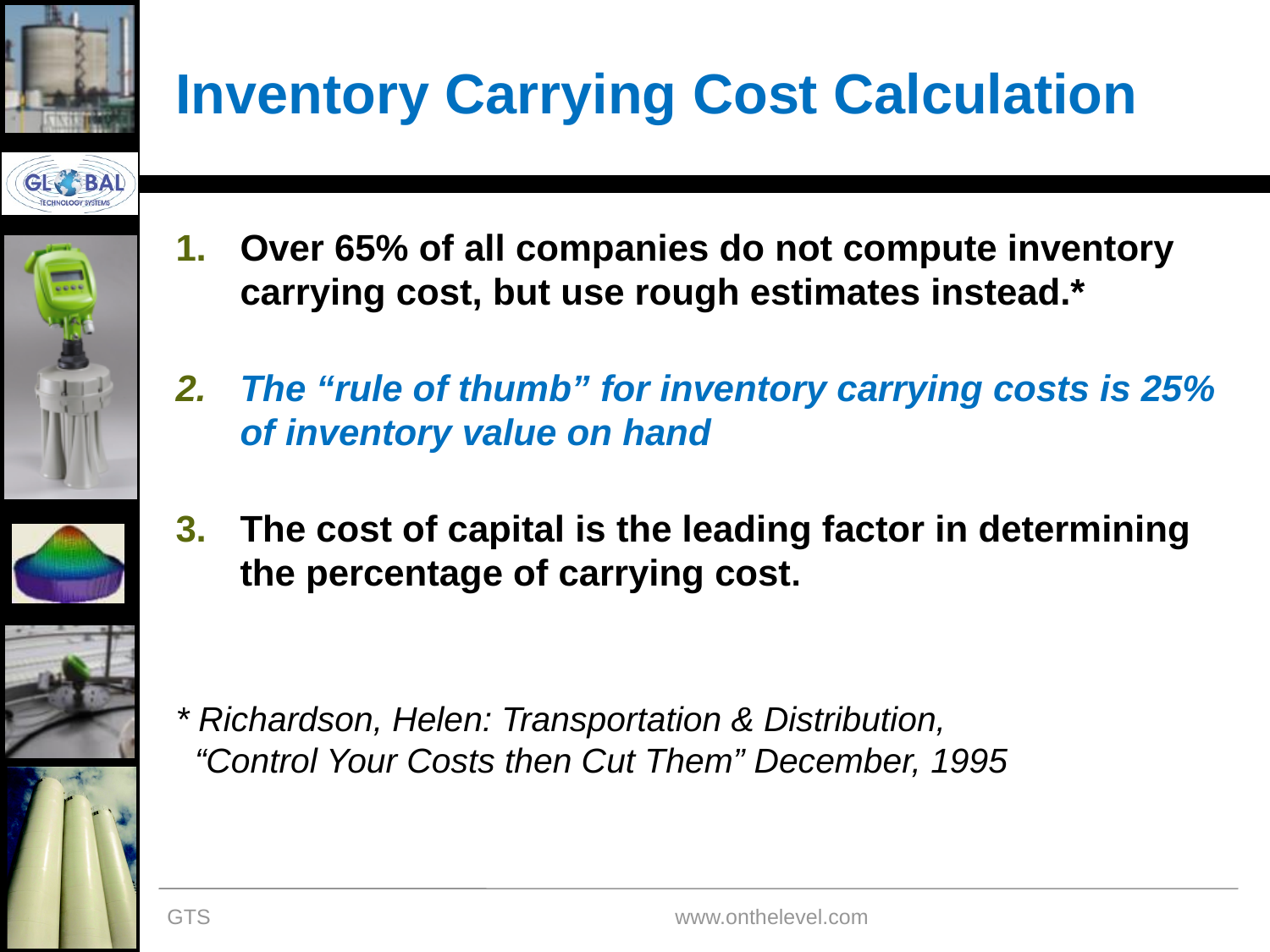

# Inventory Carrying Cost Calculation
Over 65% of all companies do not compute inventory carrying cost, but use rough estimates instead.*
The “rule of thumb” for inventory carrying costs is 25% of inventory value on hand
The cost of capital is the leading factor in determining the percentage of carrying cost.

* Richardson, Helen: Transportation & Distribution,
  “Control Your Costs then Cut Them” December, 1995